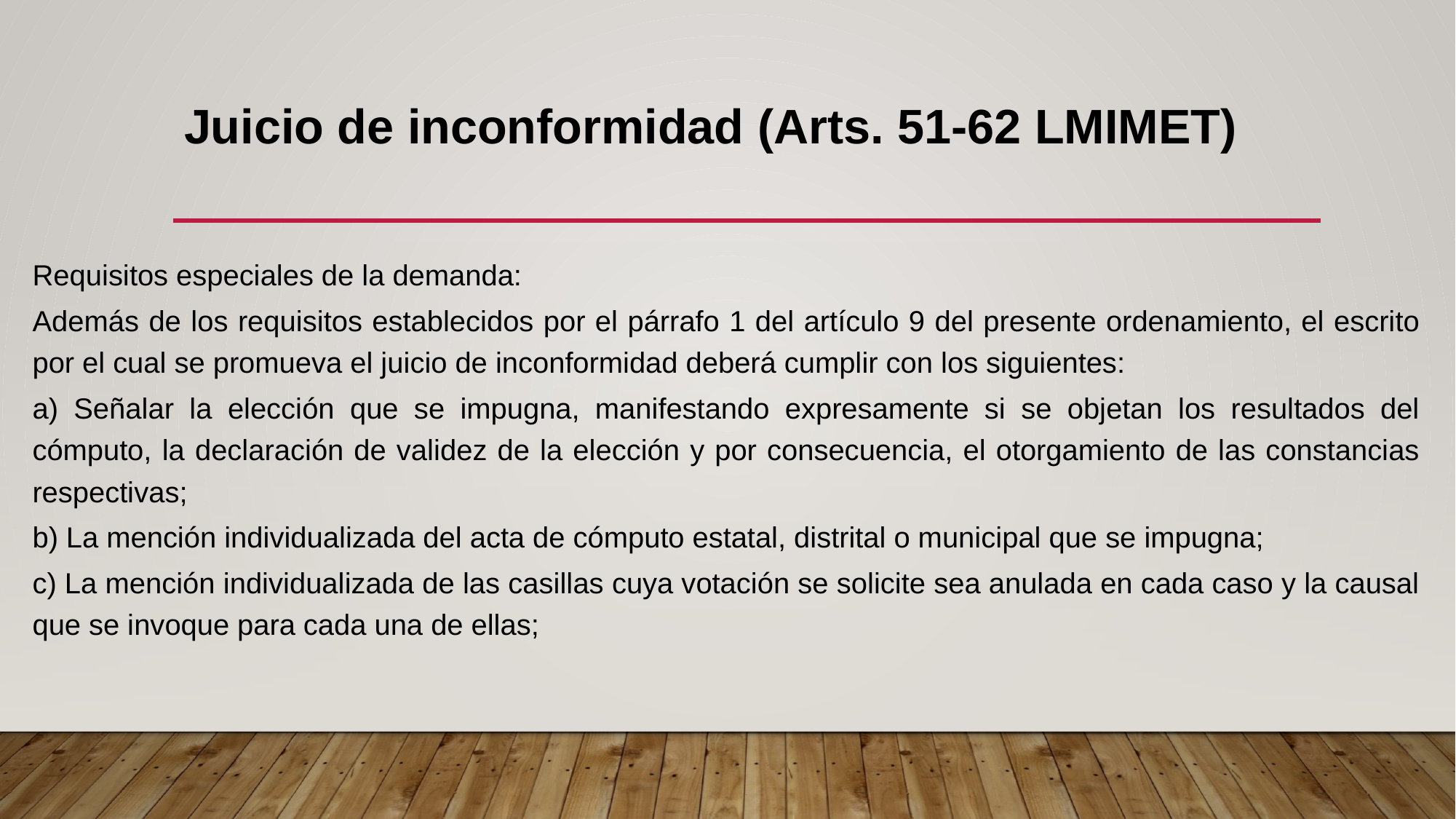

# Juicio de inconformidad (Arts. 51-62 LMIMET)
Requisitos especiales de la demanda:
Además de los requisitos establecidos por el párrafo 1 del artículo 9 del presente ordenamiento, el escrito por el cual se promueva el juicio de inconformidad deberá cumplir con los siguientes:
a) Señalar la elección que se impugna, manifestando expresamente si se objetan los resultados del cómputo, la declaración de validez de la elección y por consecuencia, el otorgamiento de las constancias respectivas;
b) La mención individualizada del acta de cómputo estatal, distrital o municipal que se impugna;
c) La mención individualizada de las casillas cuya votación se solicite sea anulada en cada caso y la causal que se invoque para cada una de ellas;